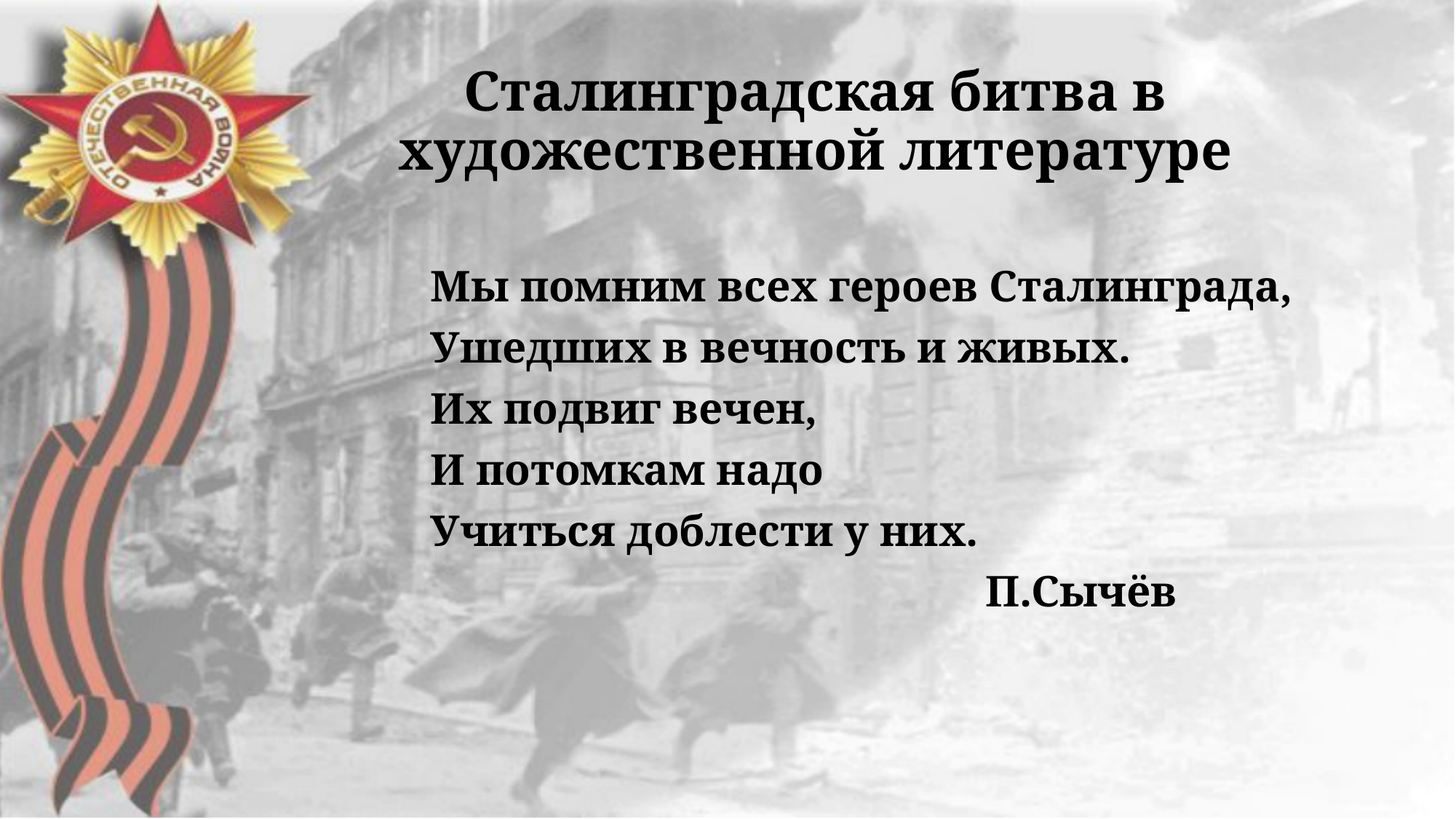

# Сталинградская битва в художественной литературе
Мы помним всех героев Сталинграда,
Ушедших в вечность и живых.
Их подвиг вечен,
И потомкам надо
Учиться доблести у них.
                                                  П.Сычёв